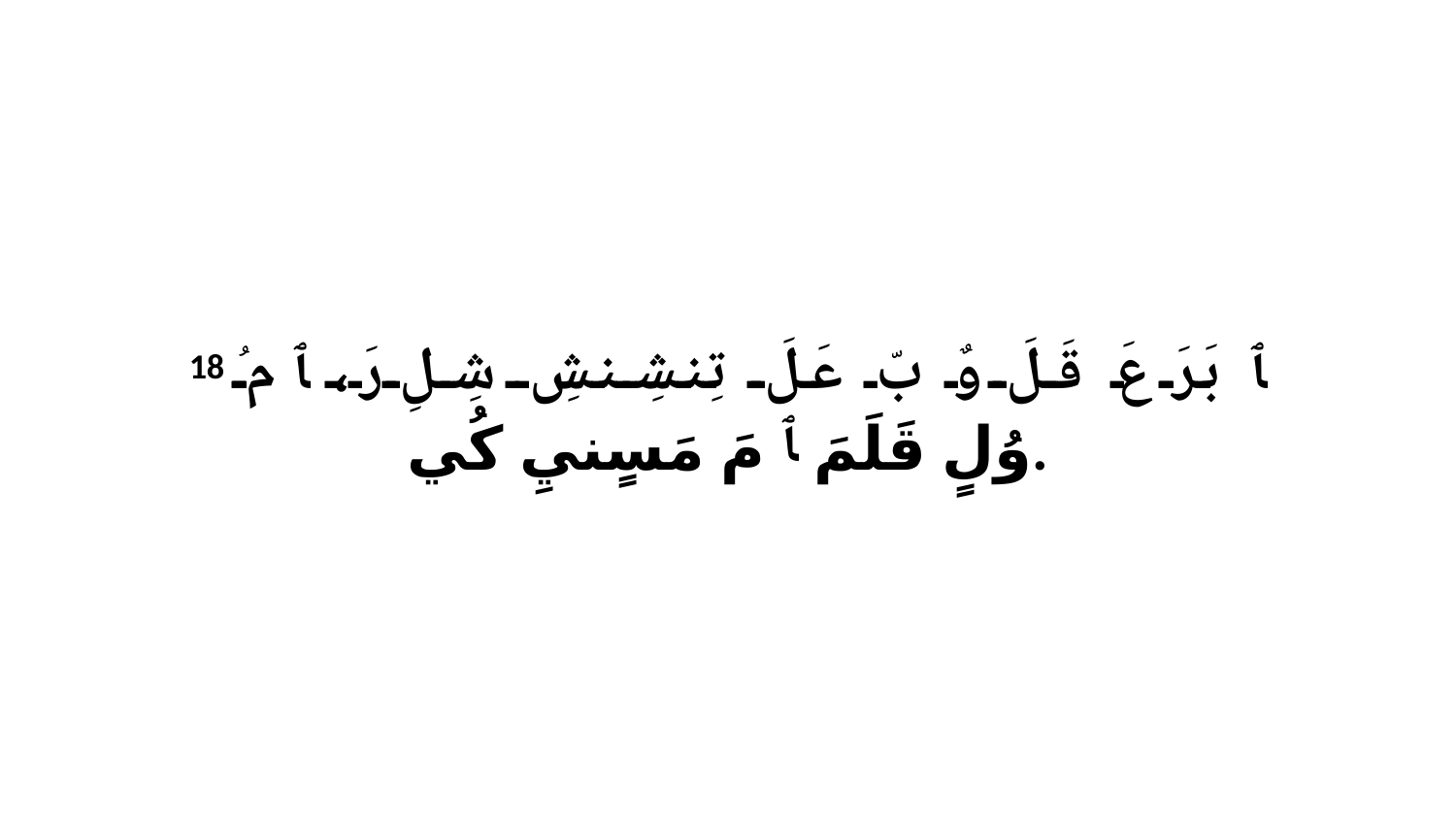

18 ﭑ بَرَ عَ قَلَ وٌ بّ عَلَ تِنشِنشِ شِلِ رَ، ﭑ مُ وُلٍ قَلَمَ ﭑ مَ مَسٍنيِ كُي.